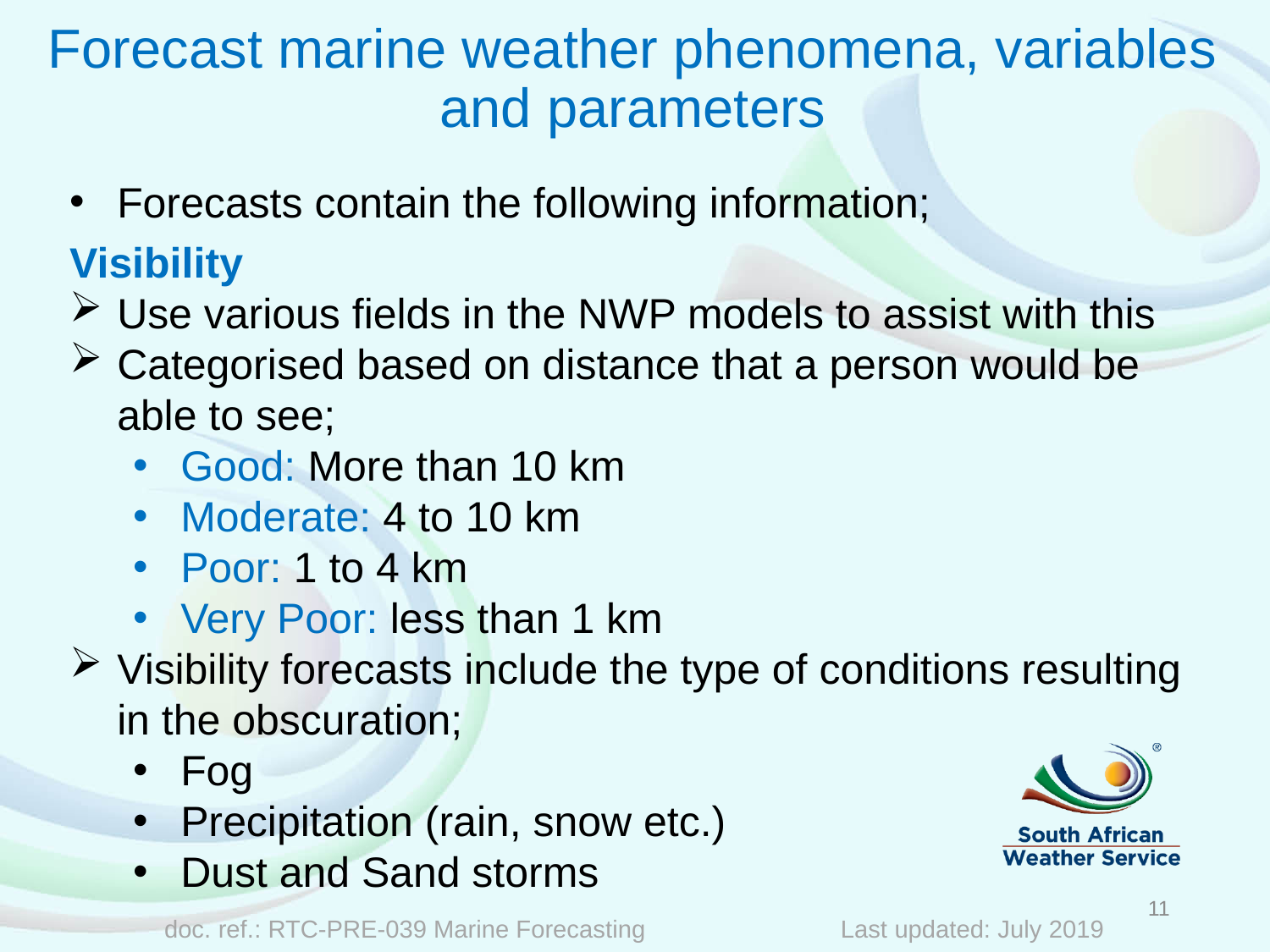

# Forecast marine weather phenomena, variables and parameters
Forecasts contain the following information;
Visibility
Use various fields in the NWP models to assist with this
Categorised based on distance that a person would be able to see;
Good: More than 10 km
Moderate: 4 to 10 km
Poor: 1 to 4 km
Very Poor: less than 1 km
Visibility forecasts include the type of conditions resulting in the obscuration;
Fog
Precipitation (rain, snow etc.)
Dust and Sand storms
11
doc. ref.: RTC-PRE-039 Marine Forecasting                            Last updated: July 2019